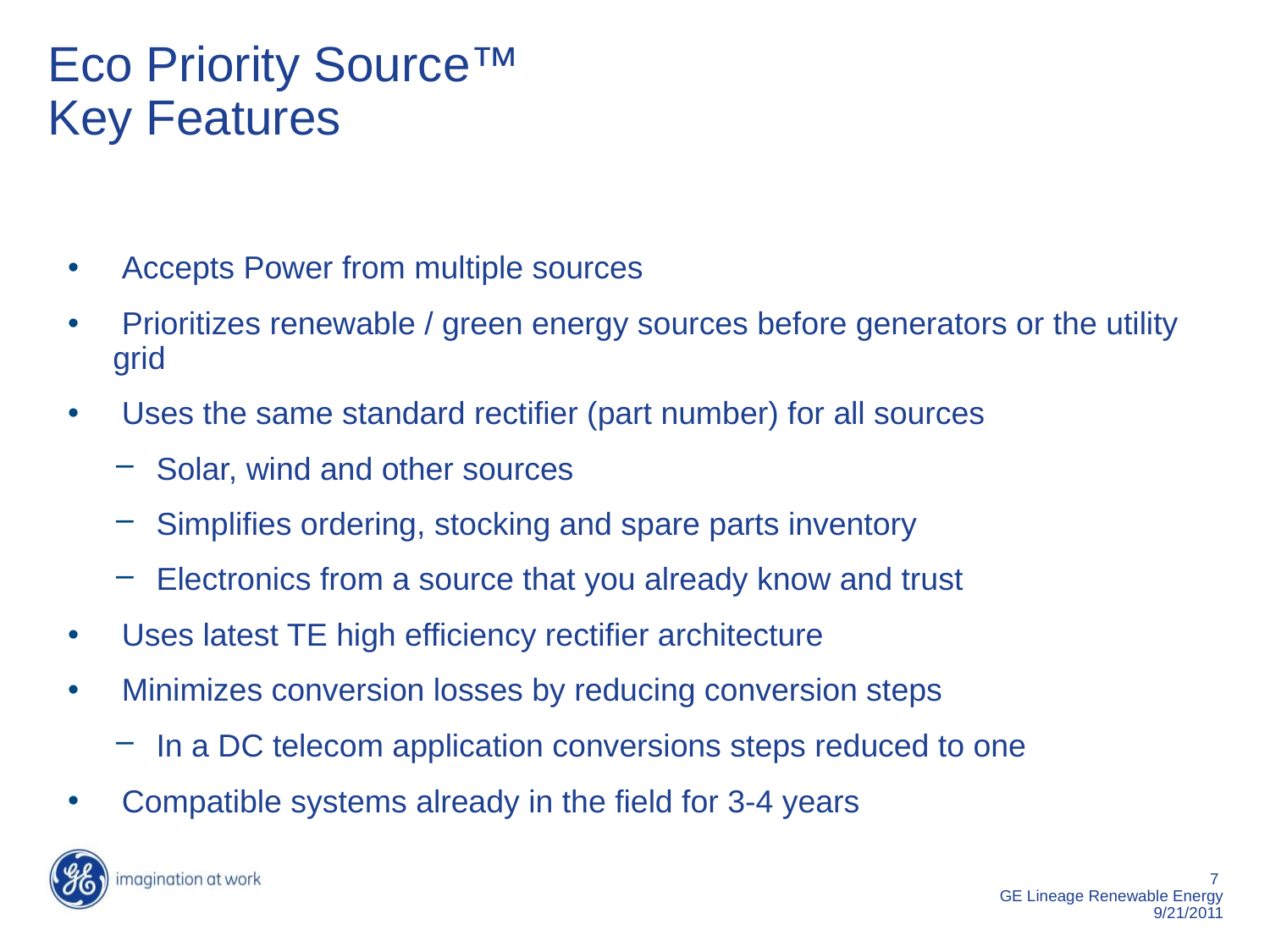

# Eco Priority Source™ Key Features
 Accepts Power from multiple sources
 Prioritizes renewable / green energy sources before generators or the utility grid
 Uses the same standard rectifier (part number) for all sources
Solar, wind and other sources
Simplifies ordering, stocking and spare parts inventory
Electronics from a source that you already know and trust
 Uses latest TE high efficiency rectifier architecture
 Minimizes conversion losses by reducing conversion steps
In a DC telecom application conversions steps reduced to one
 Compatible systems already in the field for 3-4 years